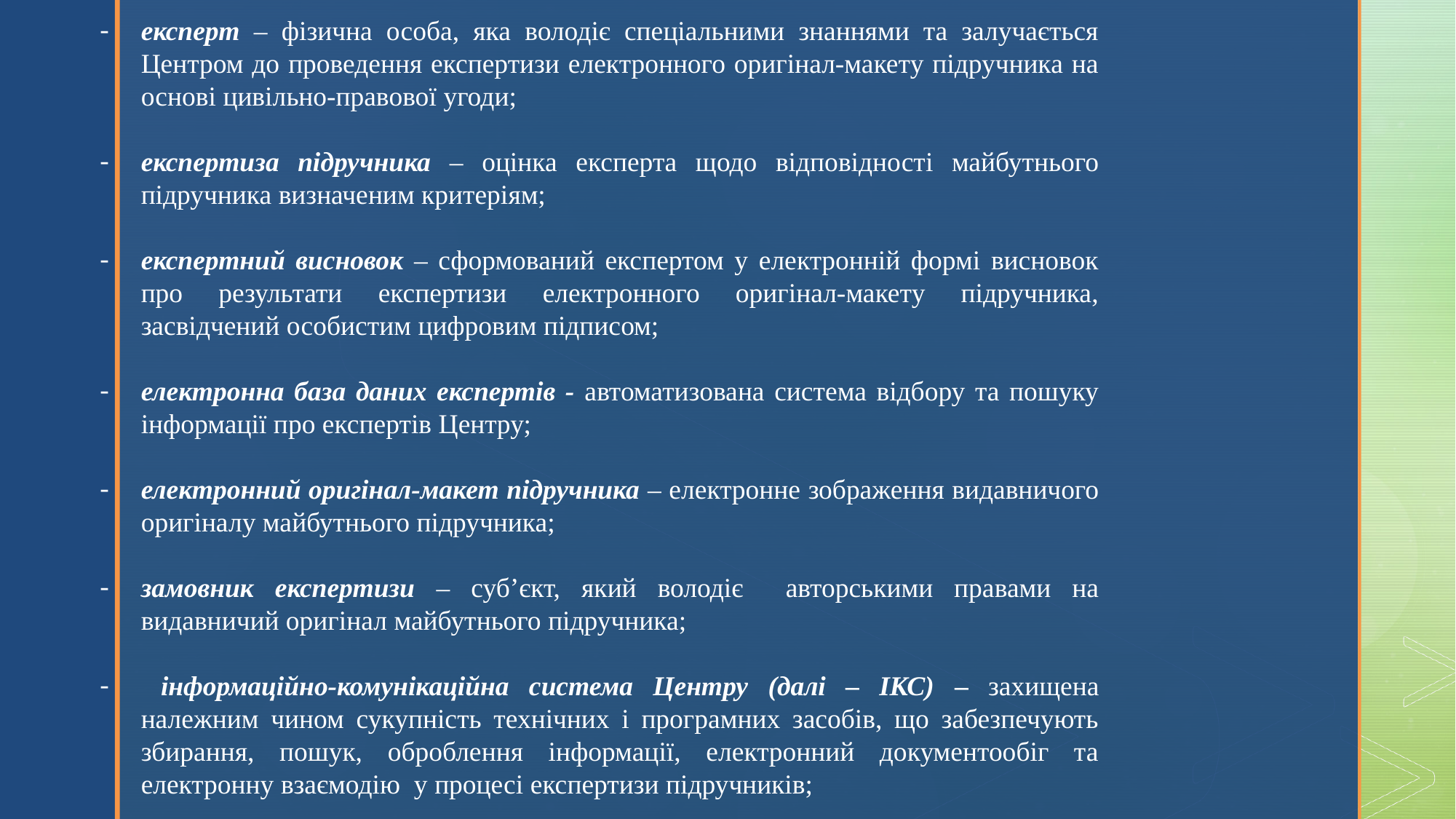

експерт – фізична особа, яка володіє спеціальними знаннями та залучається Центром до проведення експертизи електронного оригінал-макету підручника на основі цивільно-правової угоди;

експертиза підручника – оцінка експерта щодо відповідності майбутнього підручника визначеним критеріям;

експертний висновок – сформований експертом у електронній формі висновок про результати експертизи електронного оригінал-макету підручника, засвідчений особистим цифровим підписом;

електронна база даних експертів - автоматизована система відбору та пошуку інформації про експертів Центру;

електронний оригінал-макет підручника – електронне зображення видавничого оригіналу майбутнього підручника;

замовник експертизи – суб’єкт, який володіє  авторськими правами на видавничий оригінал майбутнього підручника;

 інформаційно-комунікаційна система Центру (далі – ІКС) – захищена належним чином сукупність технічних і програмних засобів, що забезпечують збирання, пошук, оброблення інформації, електронний документообіг та електронну взаємодію  у процесі експертизи підручників;